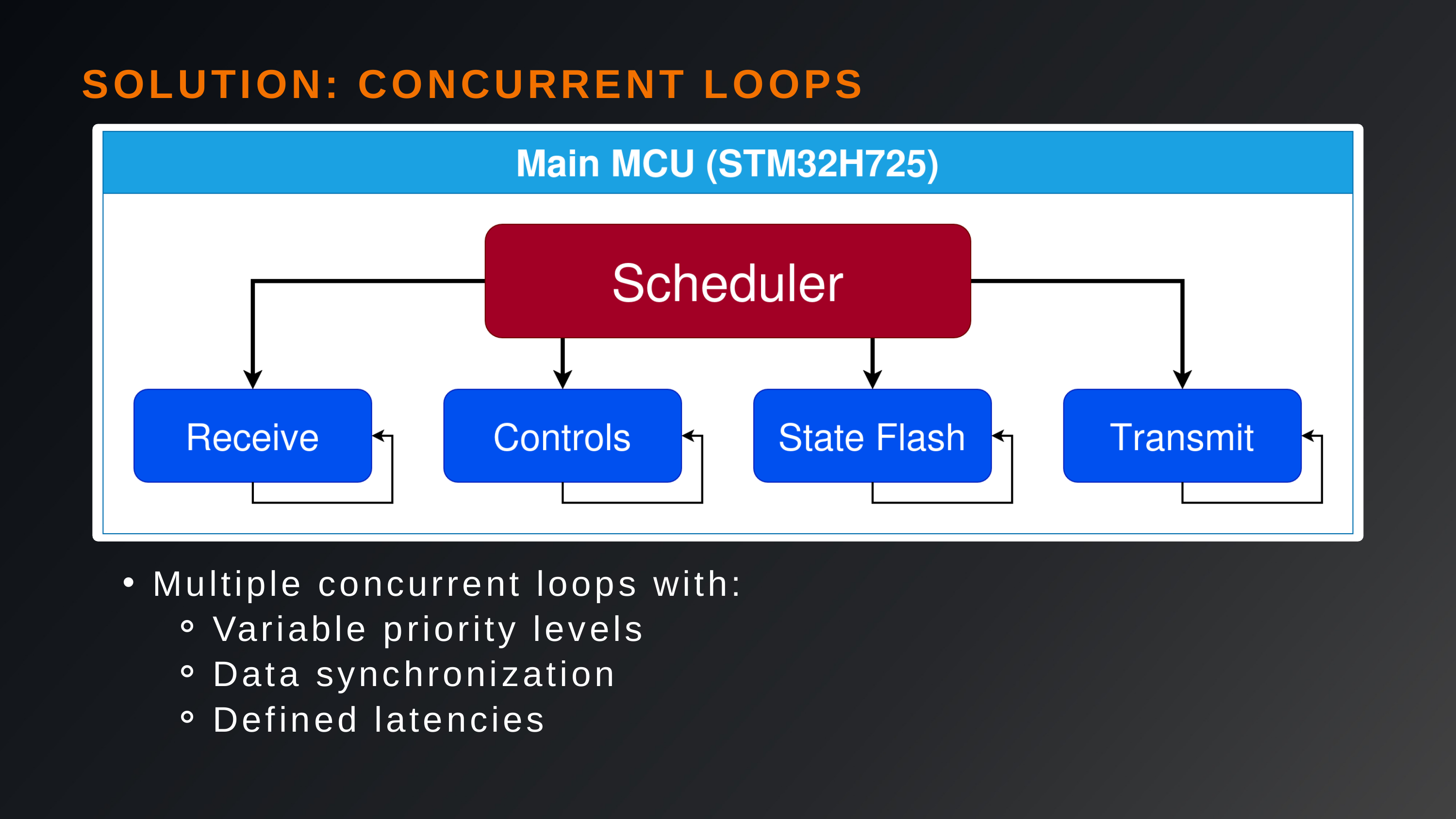

SOLUTION: CONCURRENT LOOPS

Multiple concurrent loops with:
Variable priority levels
Data synchronization
Defined latencies